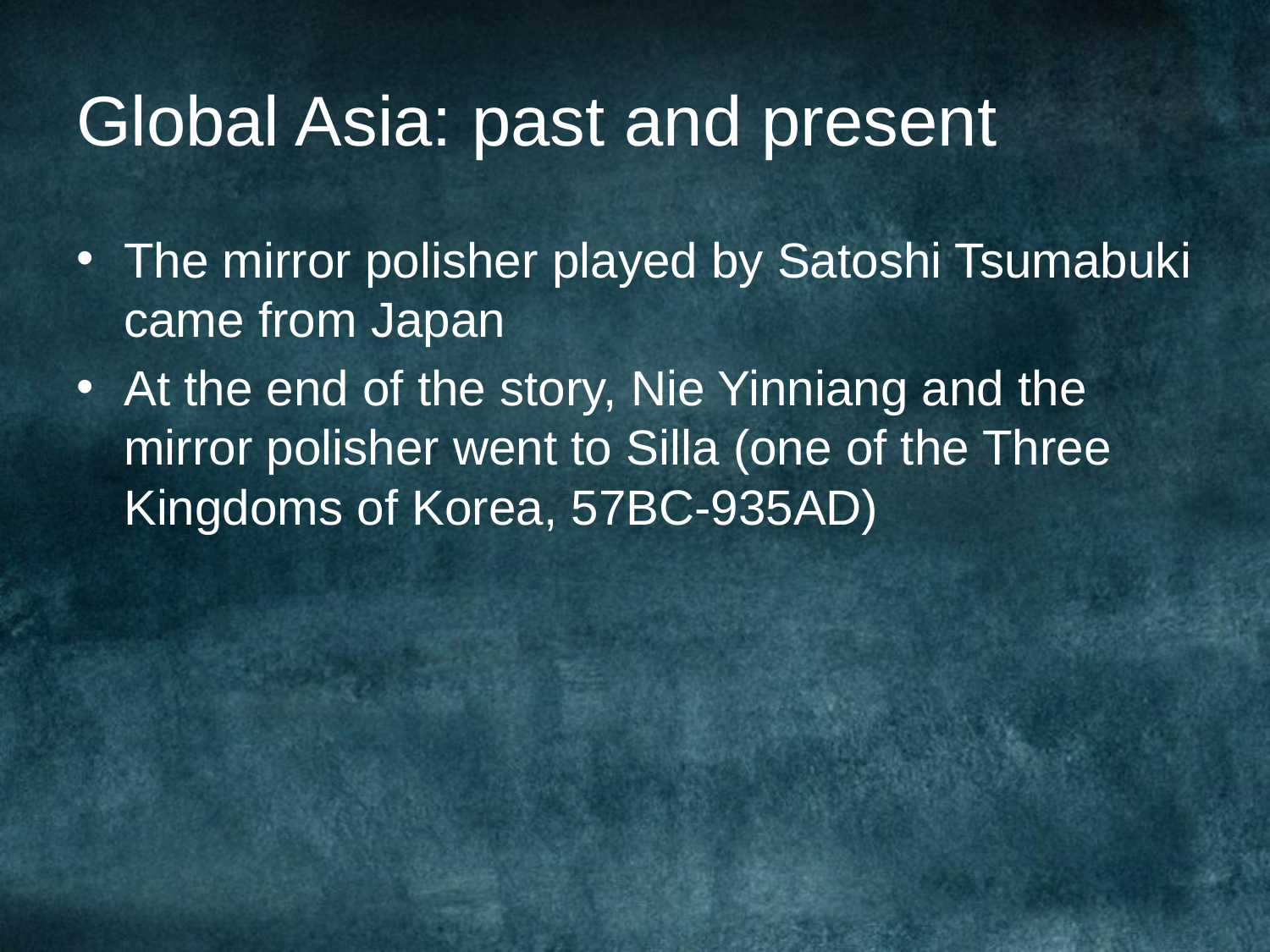

# Global Asia: past and present
The mirror polisher played by Satoshi Tsumabuki came from Japan
At the end of the story, Nie Yinniang and the mirror polisher went to Silla (one of the Three Kingdoms of Korea, 57BC-935AD)